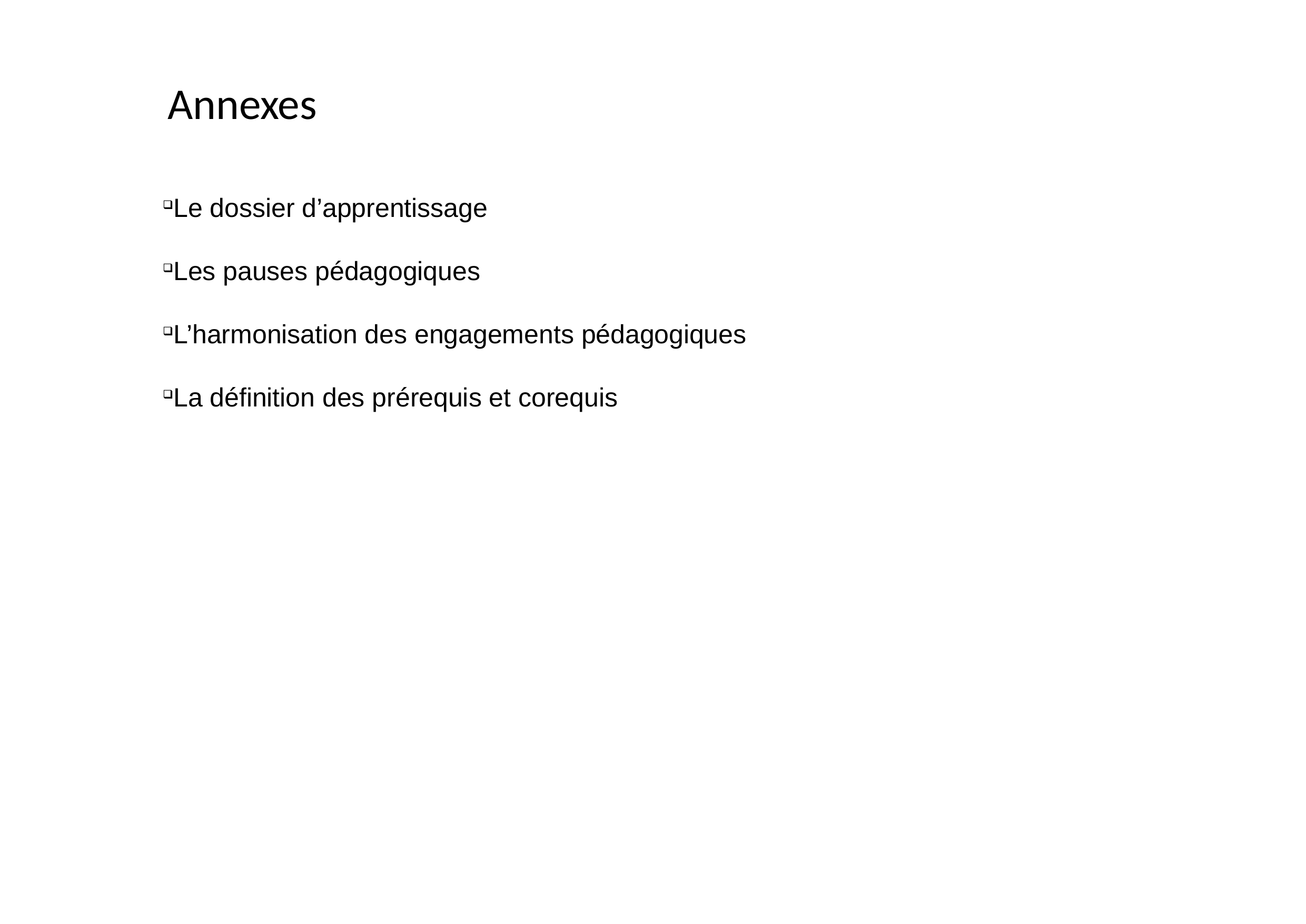

# Annexes
Le dossier d’apprentissage
Les pauses pédagogiques
L’harmonisation des engagements pédagogiques
La définition des prérequis et corequis